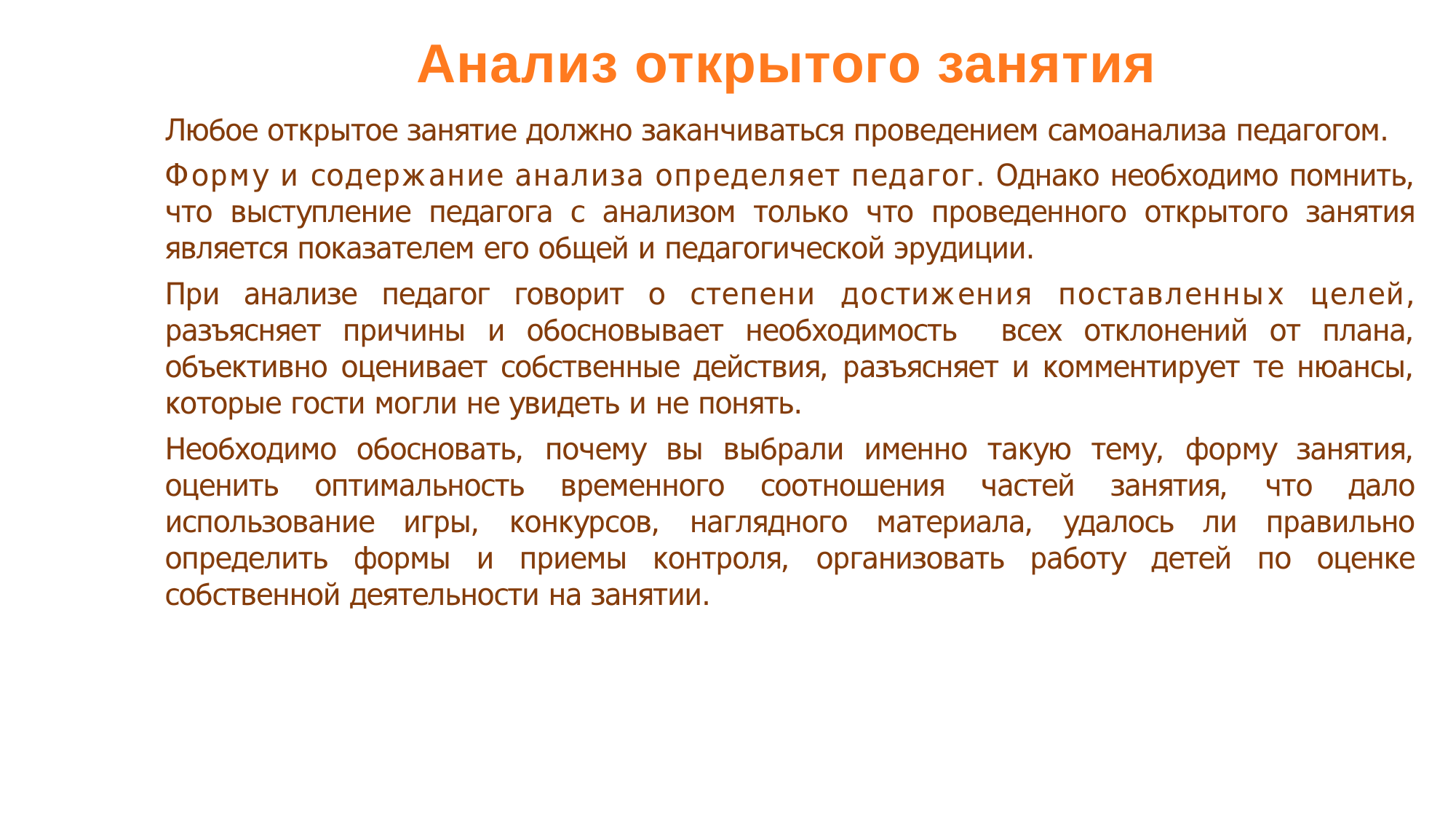

Анализ открытого занятия
Любое открытое занятие должно заканчиваться проведением самоанализа педагогом.
Форму и содержание анализа определяет педагог. Однако необходимо помнить, что выступление педагога с анализом только что проведенного открытого занятия является показателем его общей и педагогической эрудиции.
При анализе педагог говорит о степени достижения поставленных целей, разъясняет причины и обосновывает необходимость  всех отклонений от плана, объективно оценивает собственные действия, разъясняет и комментирует те нюансы, которые гости могли не увидеть и не понять.
Необходимо обосновать, почему вы выбрали именно такую тему, форму занятия, оценить оптимальность временного соотношения частей занятия, что дало использование игры, конкурсов, наглядного материала, удалось ли правильно определить формы и приемы контроля, организовать работу детей по оценке собственной деятельности на занятии.